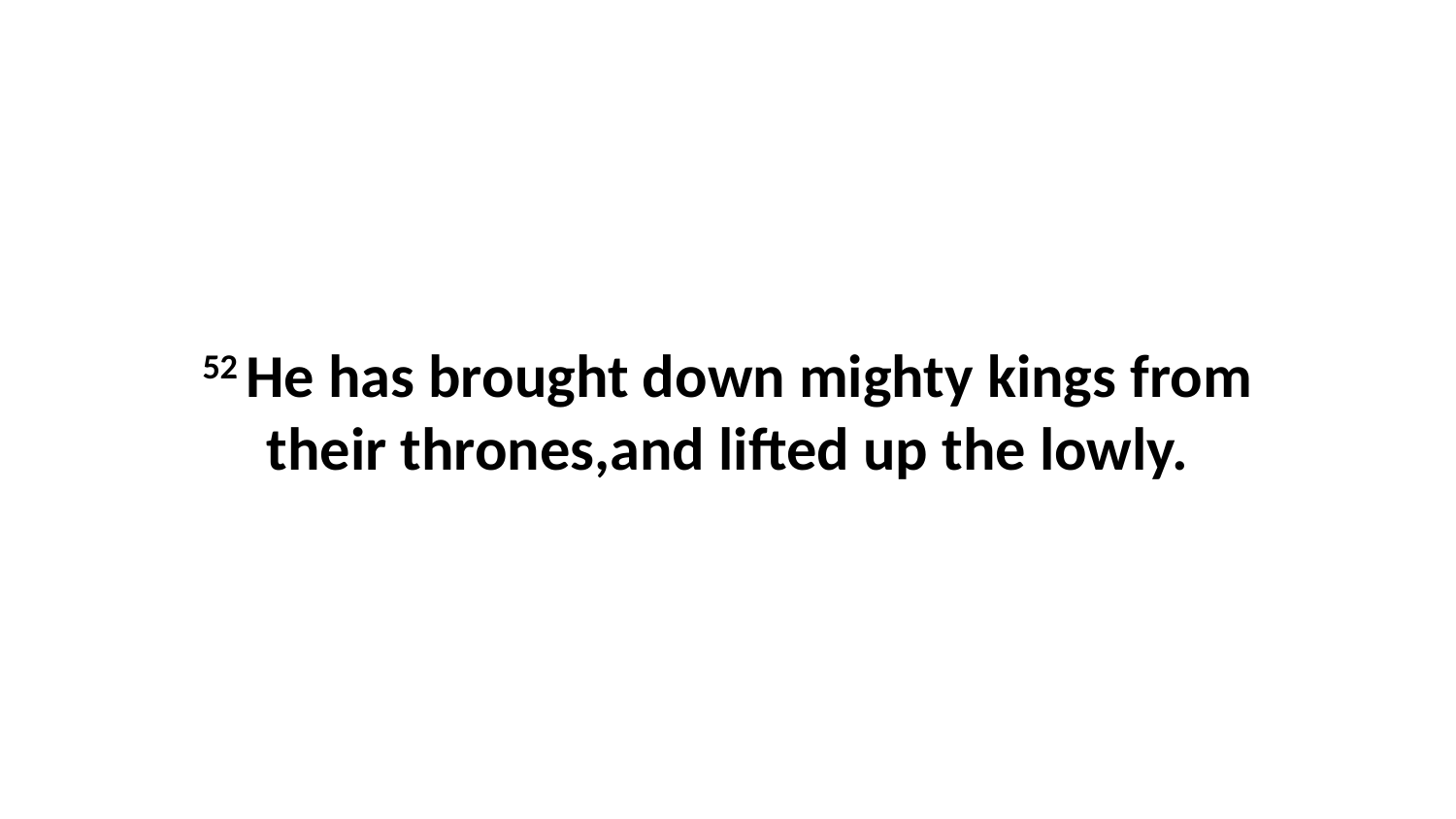

52 He has brought down mighty kings from their thrones,and lifted up the lowly.